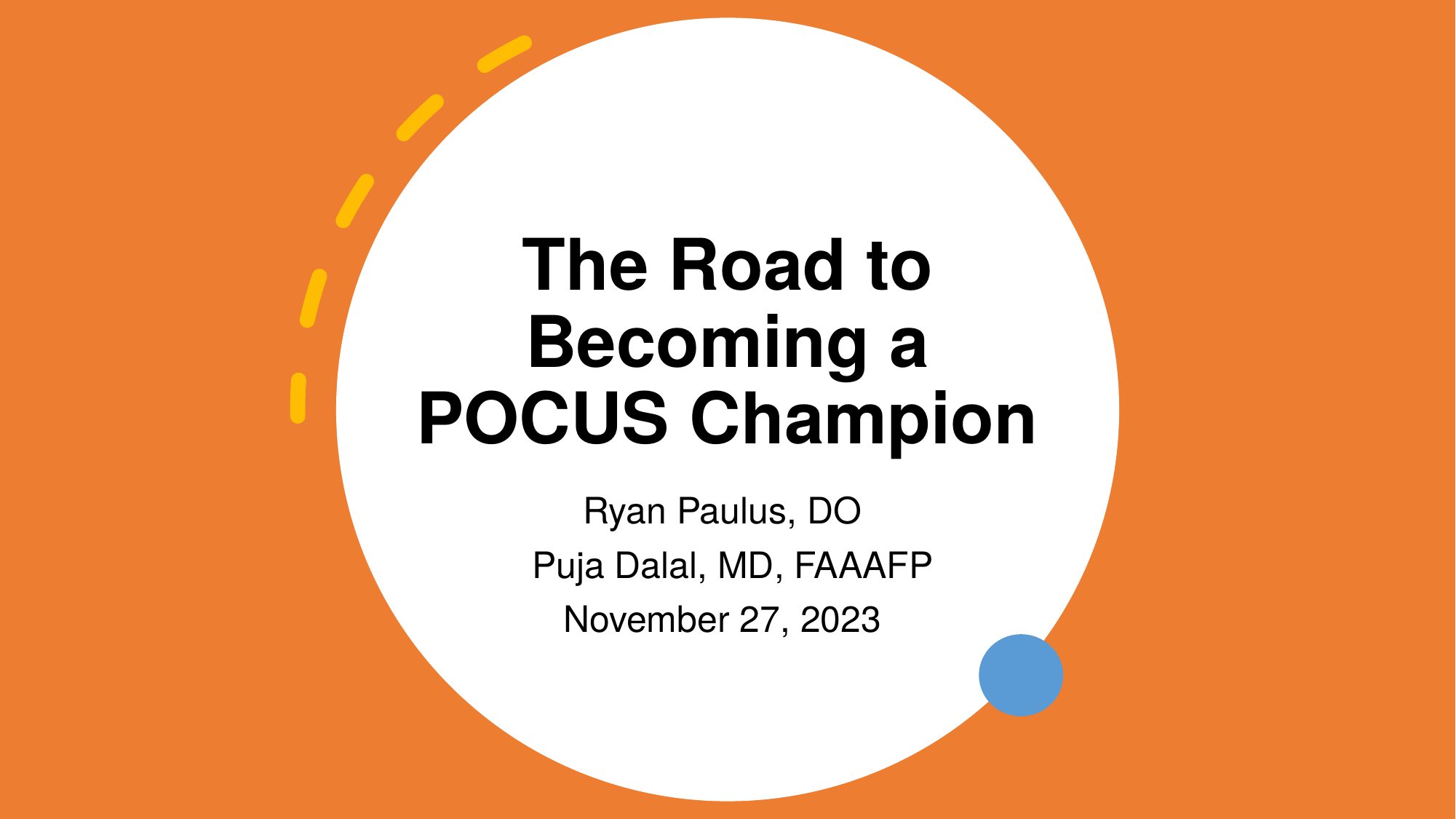

# The Road to Becoming a POCUS Champion
Ryan Paulus, DO
 Puja Dalal, MD, FAAAFP
November 27, 2023